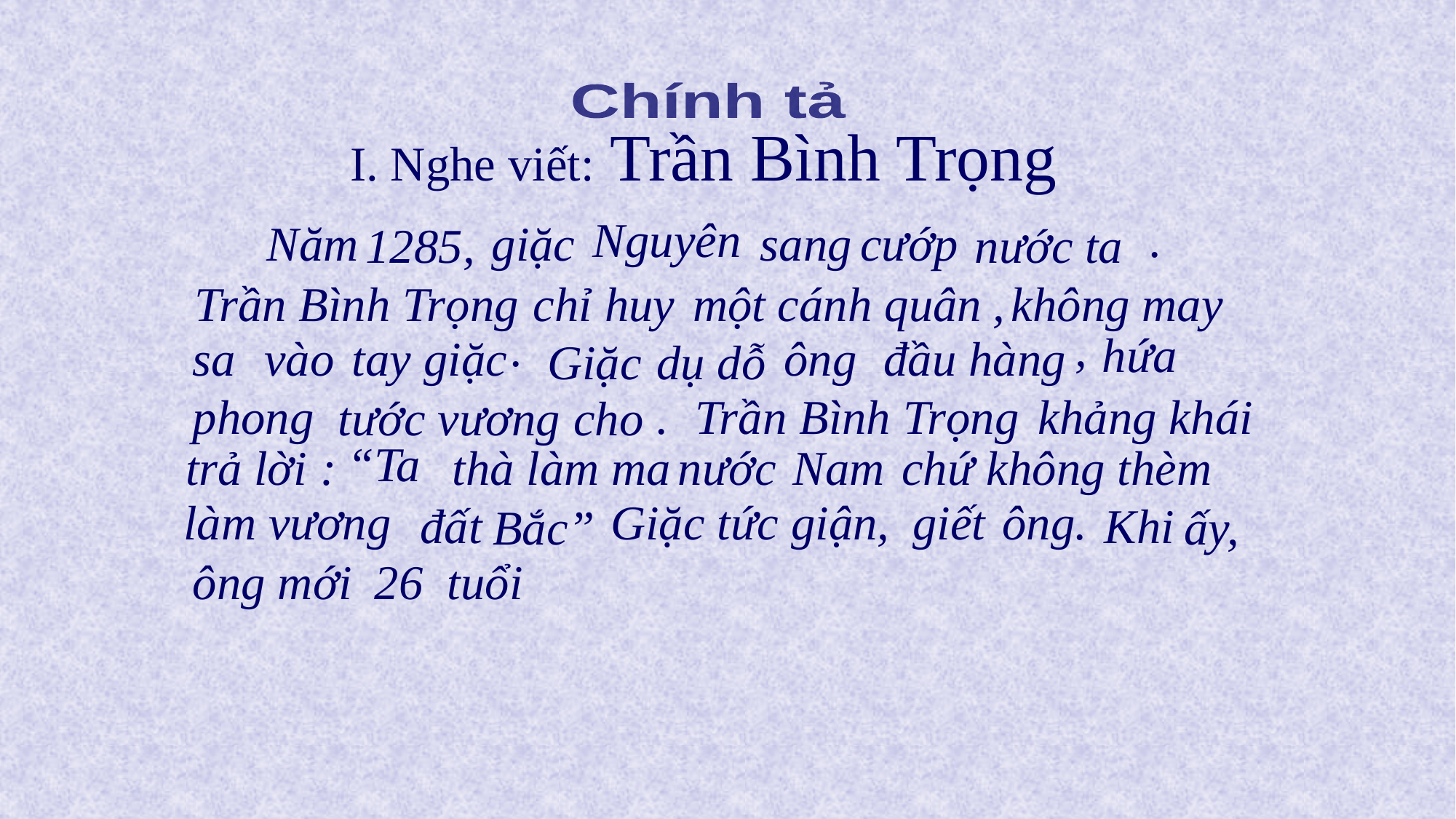

Chính tả
I. Nghe viết: Trần Bình Trọng
Nguyên
.
Năm
giặc
sang
cướp
1285,
nước ta
Trần Bình Trọng
chỉ huy
một cánh quân
,
không may
.
,
hứa
sa
vào
tay giặc
ông
đầu hàng
Giặc
dụ dỗ
phong
.
Trần Bình Trọng
khảng khái
tước vương
cho
“Ta
trả lời
:
thà làm ma
nước
Nam
chứ không thèm
làm vương
Giặc tức giận,
giết
ông
.
đất
Khi
Bắc”
ấy,
ông mới
26
tuổi